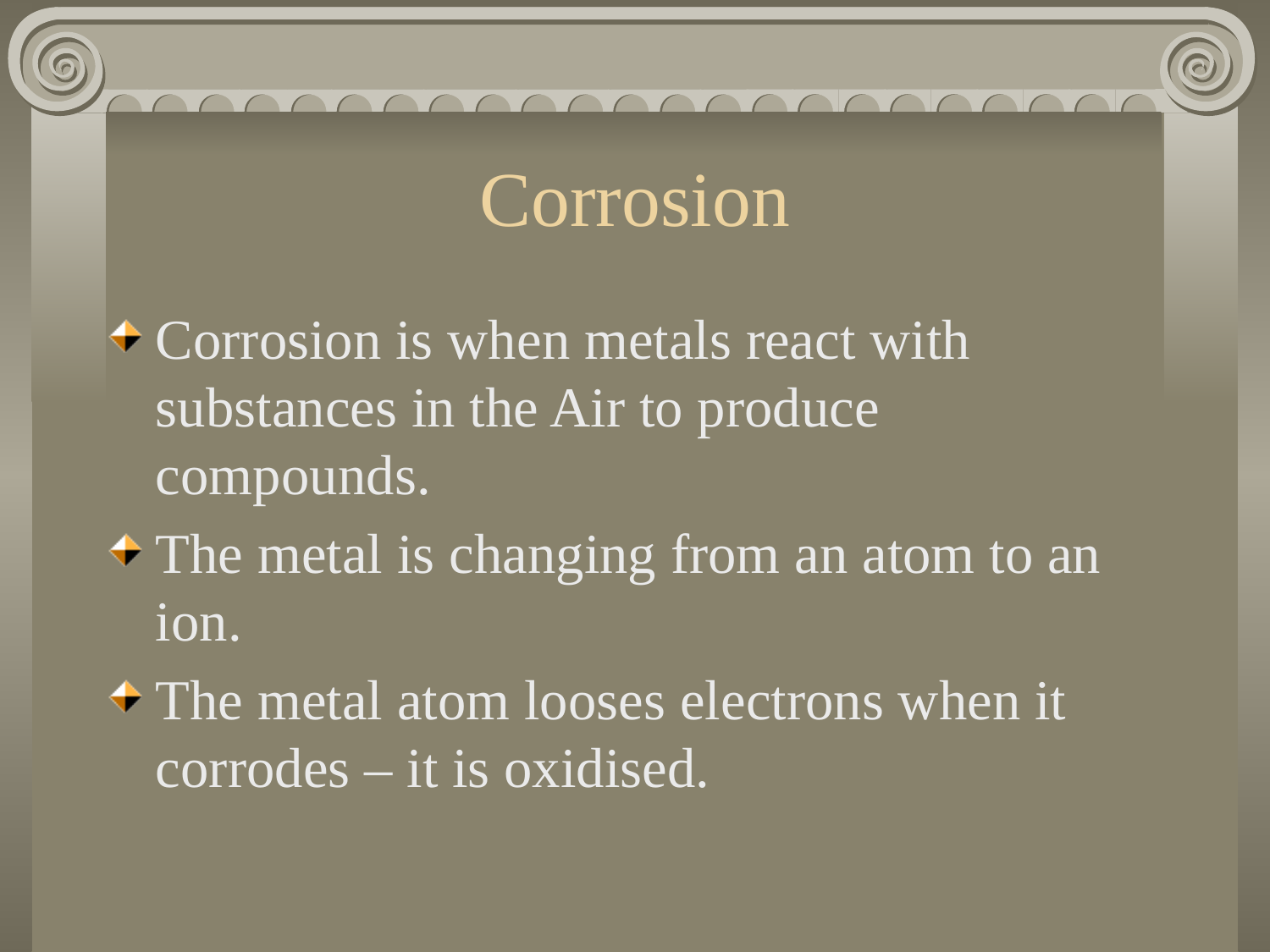

# Corrosion
Corrosion is when metals react with substances in the Air to produce compounds.
The metal is changing from an atom to an ion.
The metal atom looses electrons when it corrodes – it is oxidised.